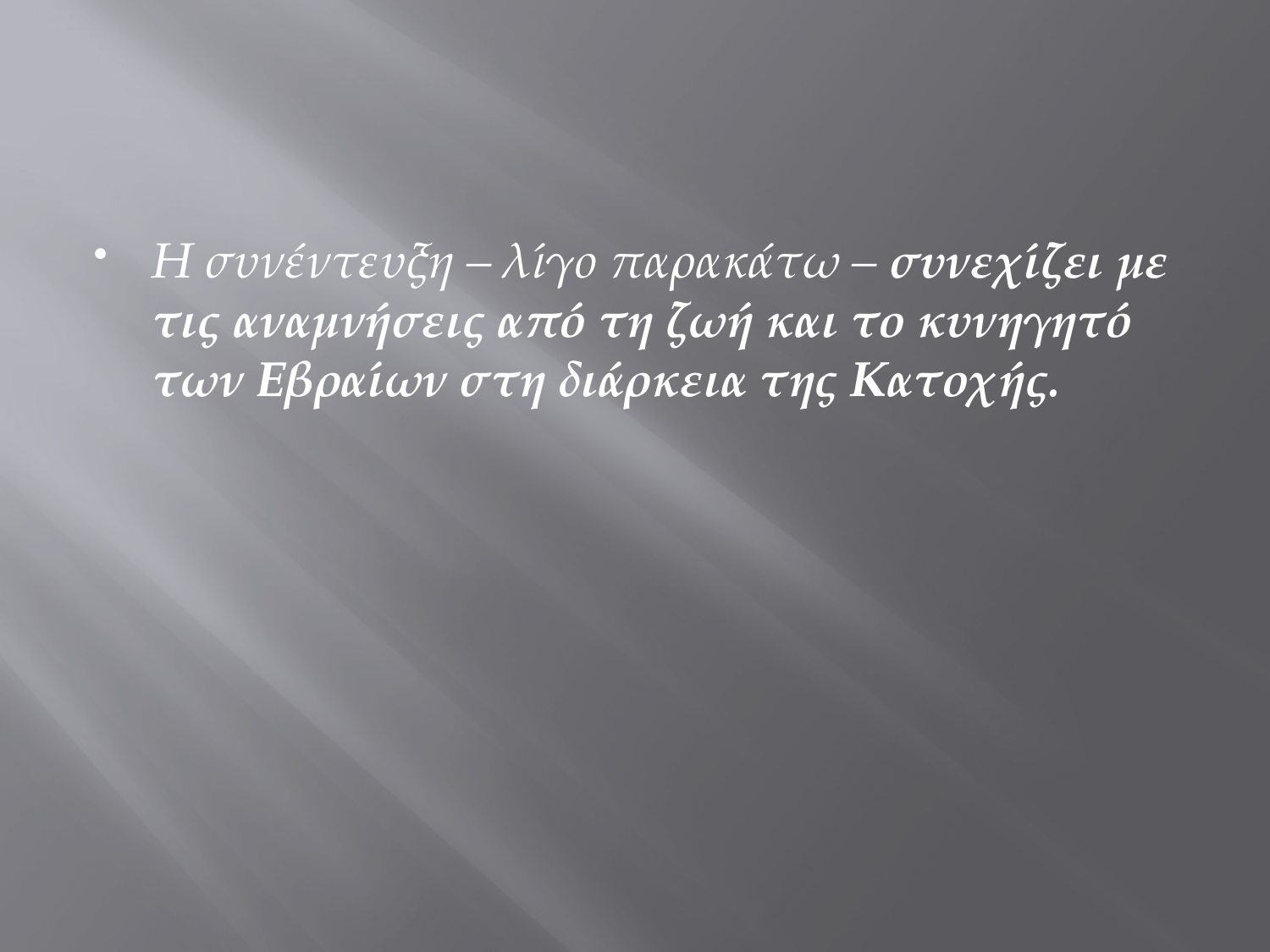

#
Η συνέντευξη – λίγο παρακάτω – συνεχίζει με τις αναμνήσεις από τη ζωή και το κυνηγητό των Εβραίων στη διάρκεια της Κατοχής.